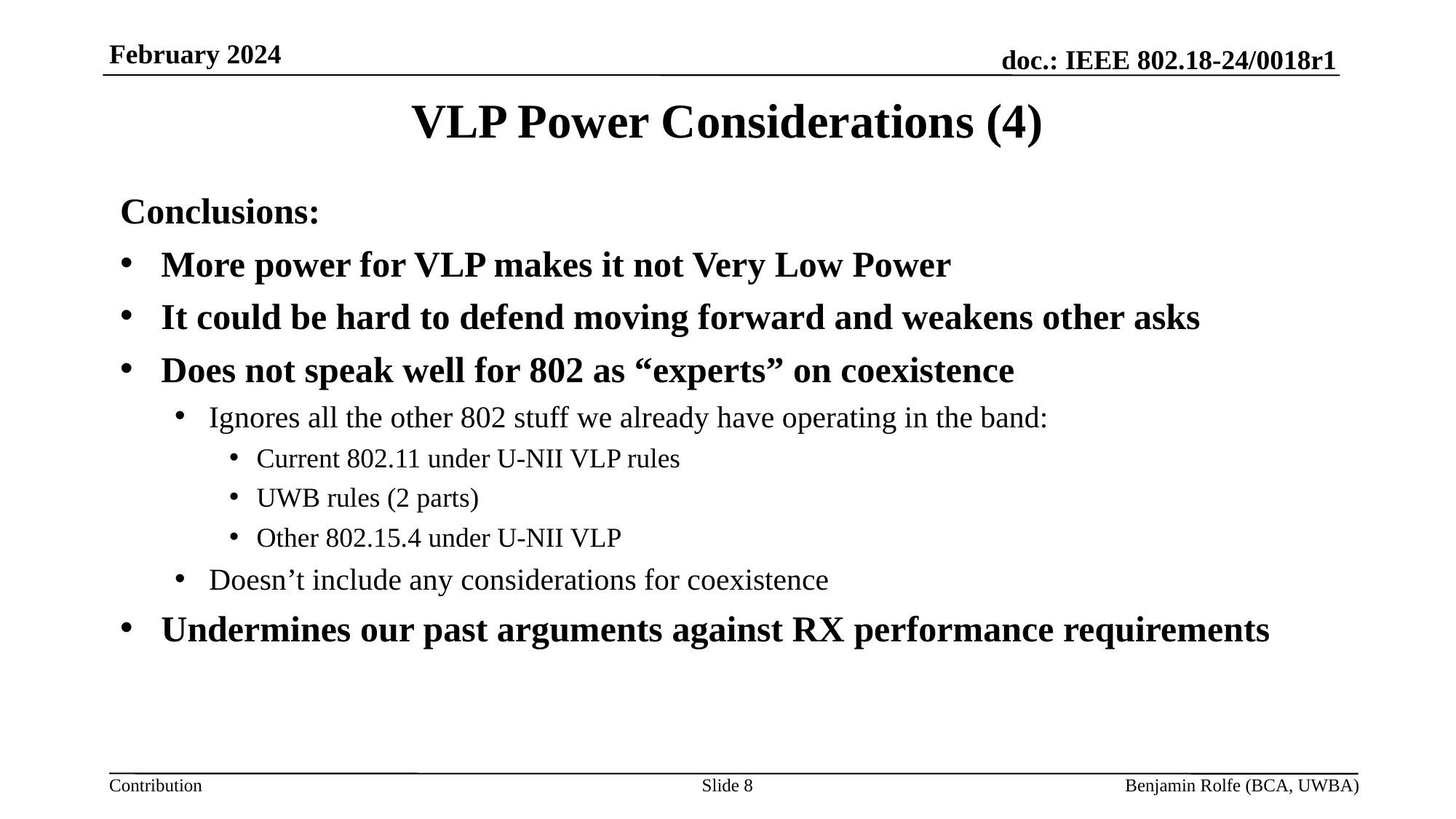

February 2024
# VLP Power Considerations (4)
Conclusions:
More power for VLP makes it not Very Low Power
It could be hard to defend moving forward and weakens other asks
Does not speak well for 802 as “experts” on coexistence
Ignores all the other 802 stuff we already have operating in the band:
Current 802.11 under U-NII VLP rules
UWB rules (2 parts)
Other 802.15.4 under U-NII VLP
Doesn’t include any considerations for coexistence
Undermines our past arguments against RX performance requirements

Slide 8
Benjamin Rolfe (BCA, UWBA)